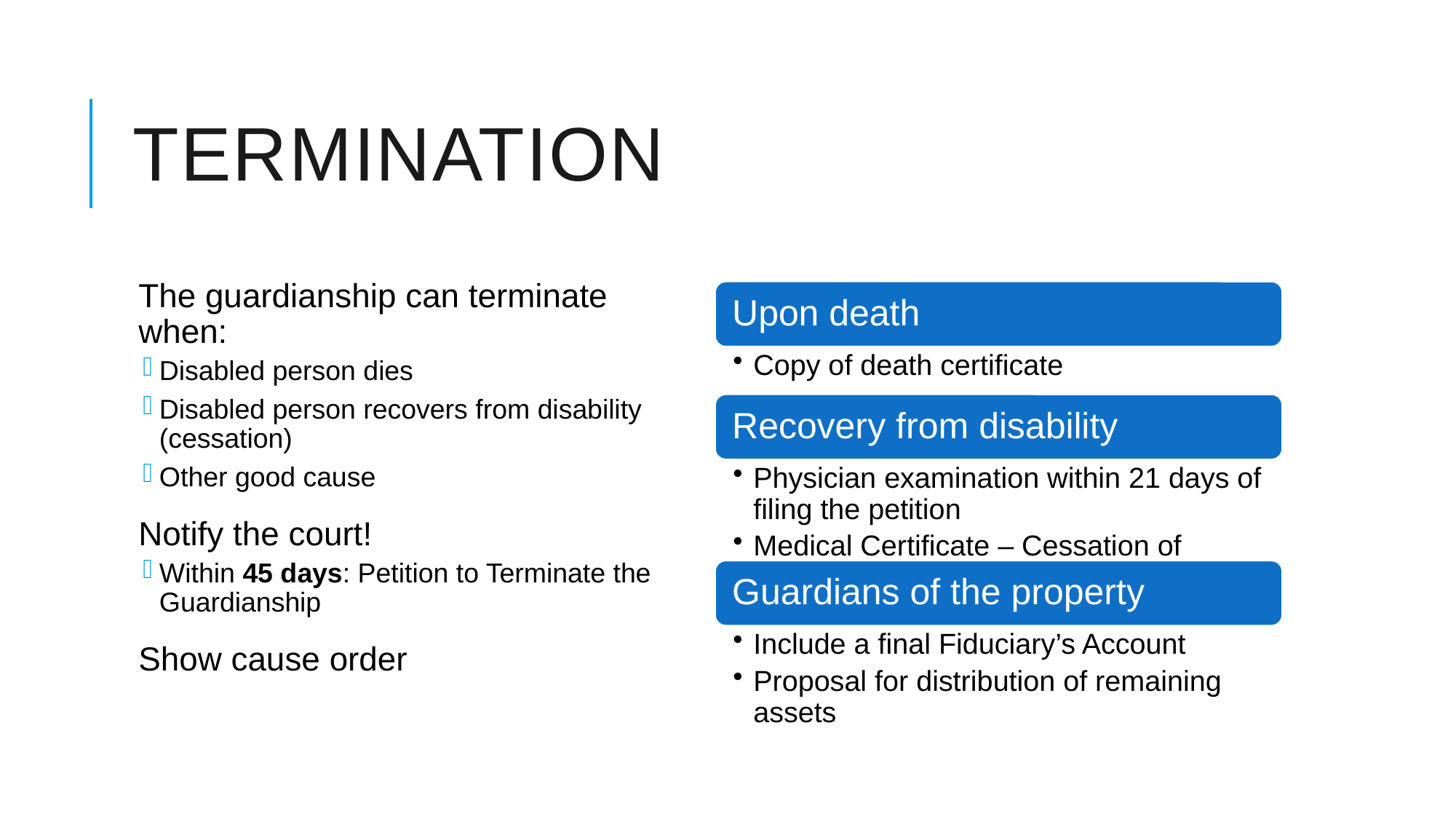

# Termination
Upon death
Copy of death certificate
Recovery from disability
Physician examination within 21 days of filing the petition
Medical Certificate – Cessation of Disability
Guardians of the property
Include a final Fiduciary’s Account
Proposal for distribution of remaining assets
The guardianship can terminate when:
Disabled person dies
Disabled person recovers from disability (cessation)
Other good cause
Notify the court!
Within 45 days: Petition to Terminate the Guardianship
Show cause order